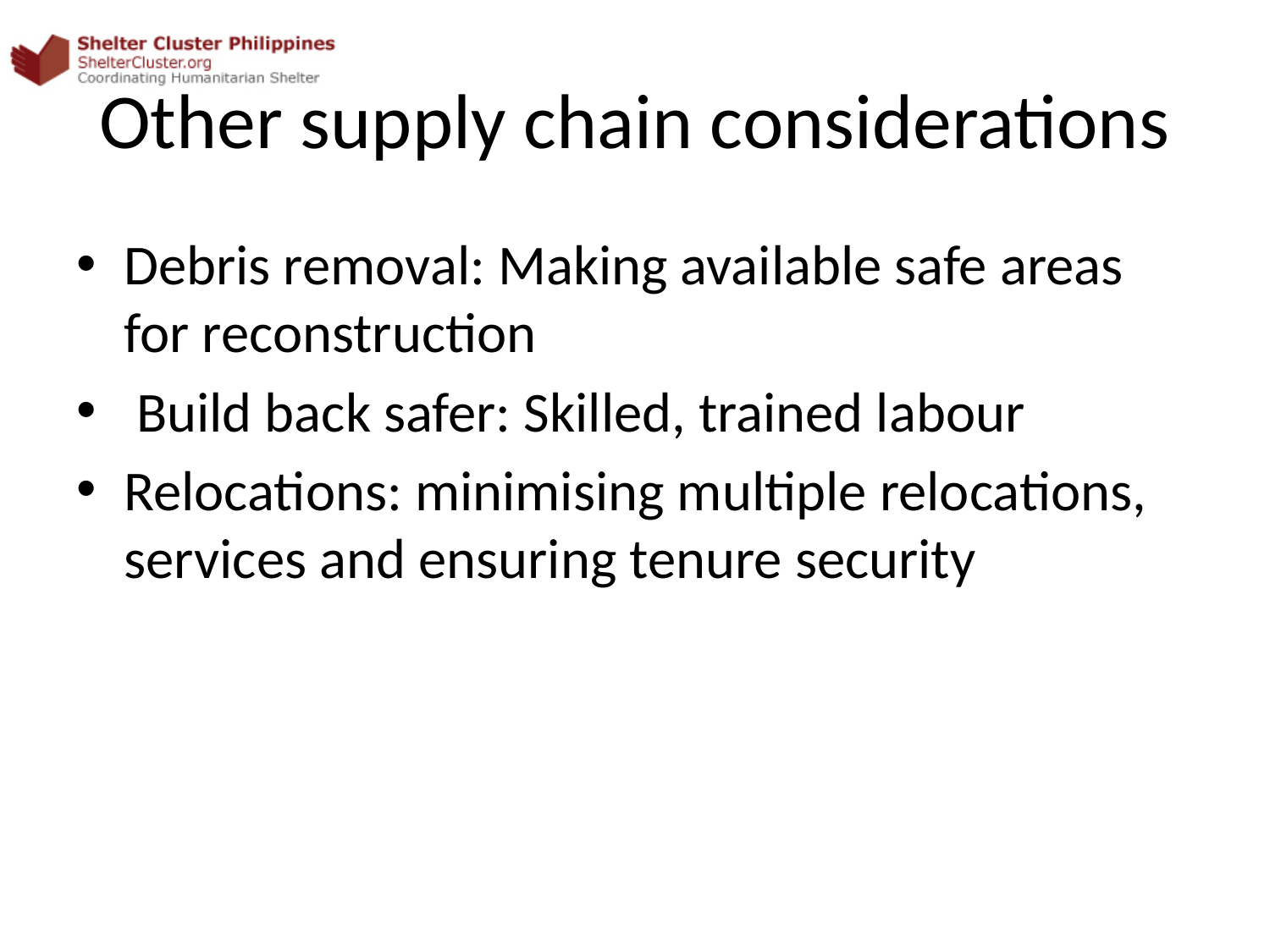

# Other supply chain considerations
Debris removal: Making available safe areas for reconstruction
 Build back safer: Skilled, trained labour
Relocations: minimising multiple relocations, services and ensuring tenure security